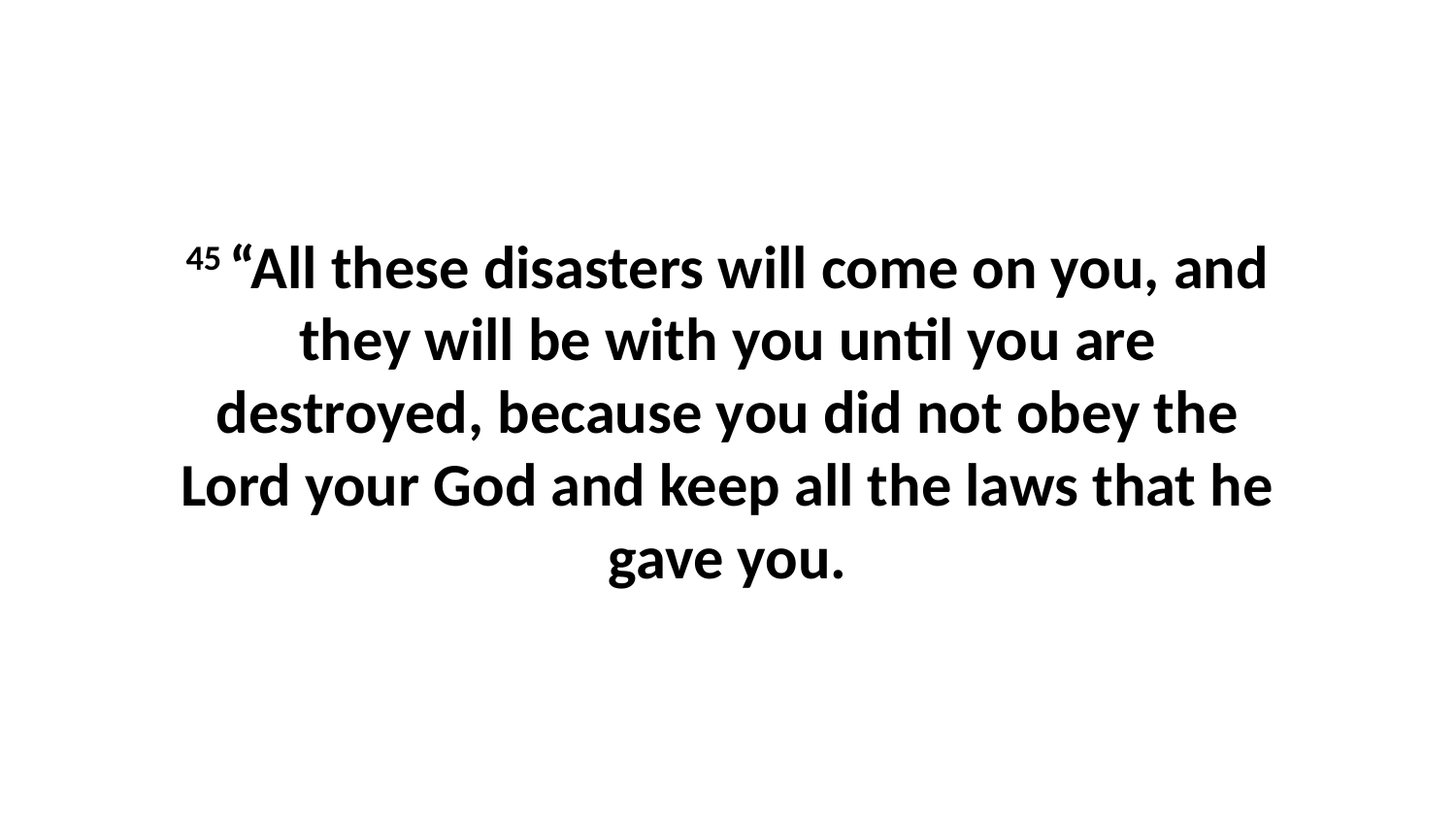

45 “All these disasters will come on you, and they will be with you until you are destroyed, because you did not obey the Lord your God and keep all the laws that he gave you.